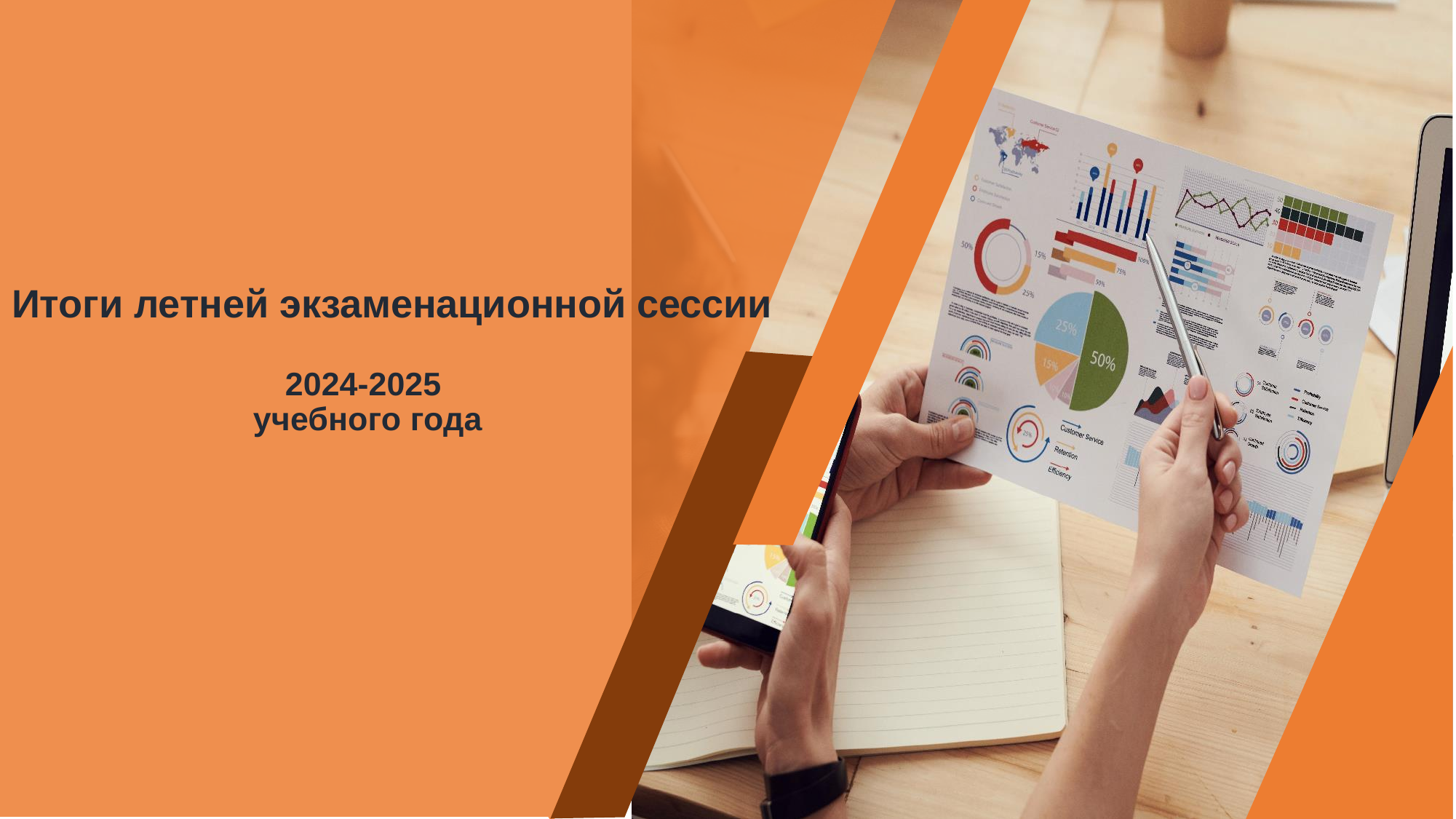

# Итоги летней экзаменационной сессии

2024-2025
учебного года